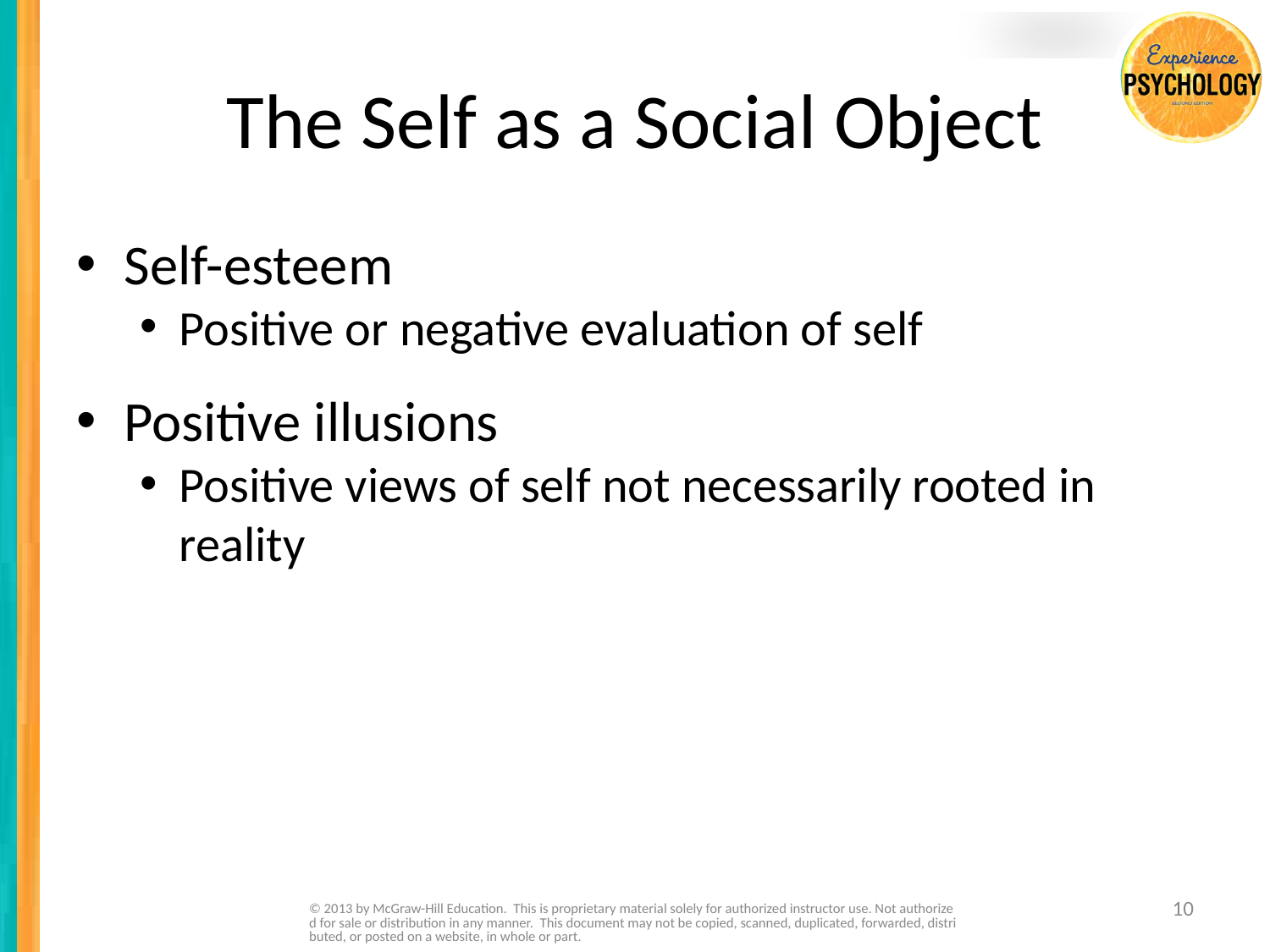

# The Self as a Social Object
Self-esteem
Positive or negative evaluation of self

Positive illusions
Positive views of self not necessarily rooted in reality
© 2013 by McGraw-Hill Education.  This is proprietary material solely for authorized instructor use. Not authorized for sale or distribution in any manner.  This document may not be copied, scanned, duplicated, forwarded, distributed, or posted on a website, in whole or part.
10